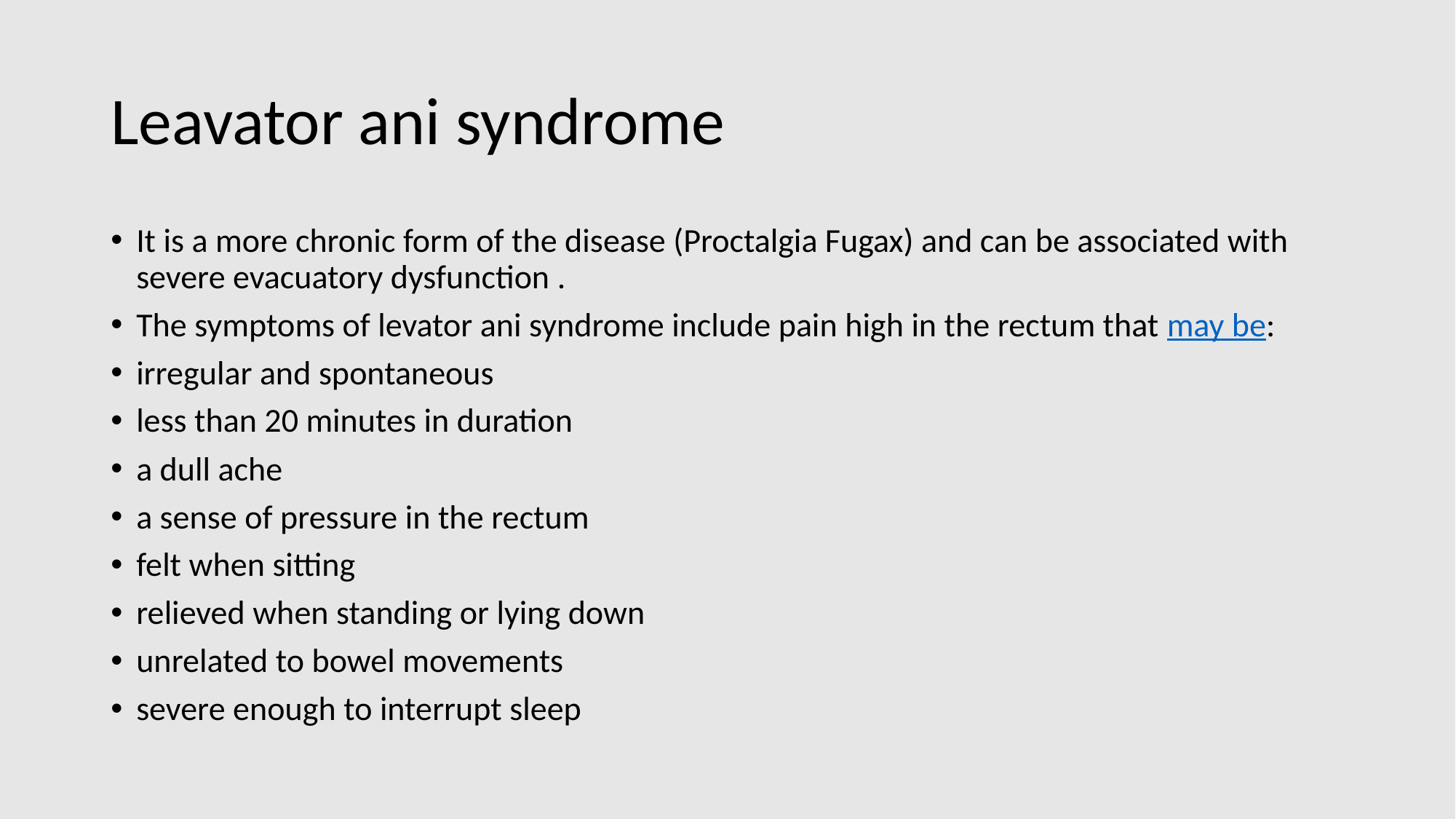

# Leavator ani syndrome
It is a more chronic form of the disease (Proctalgia Fugax) and can be associated with severe evacuatory dysfunction .
The symptoms of levator ani syndrome include pain high in the rectum that may be:
irregular and spontaneous
less than 20 minutes in duration
a dull ache
a sense of pressure in the rectum
felt when sitting
relieved when standing or lying down
unrelated to bowel movements
severe enough to interrupt sleep